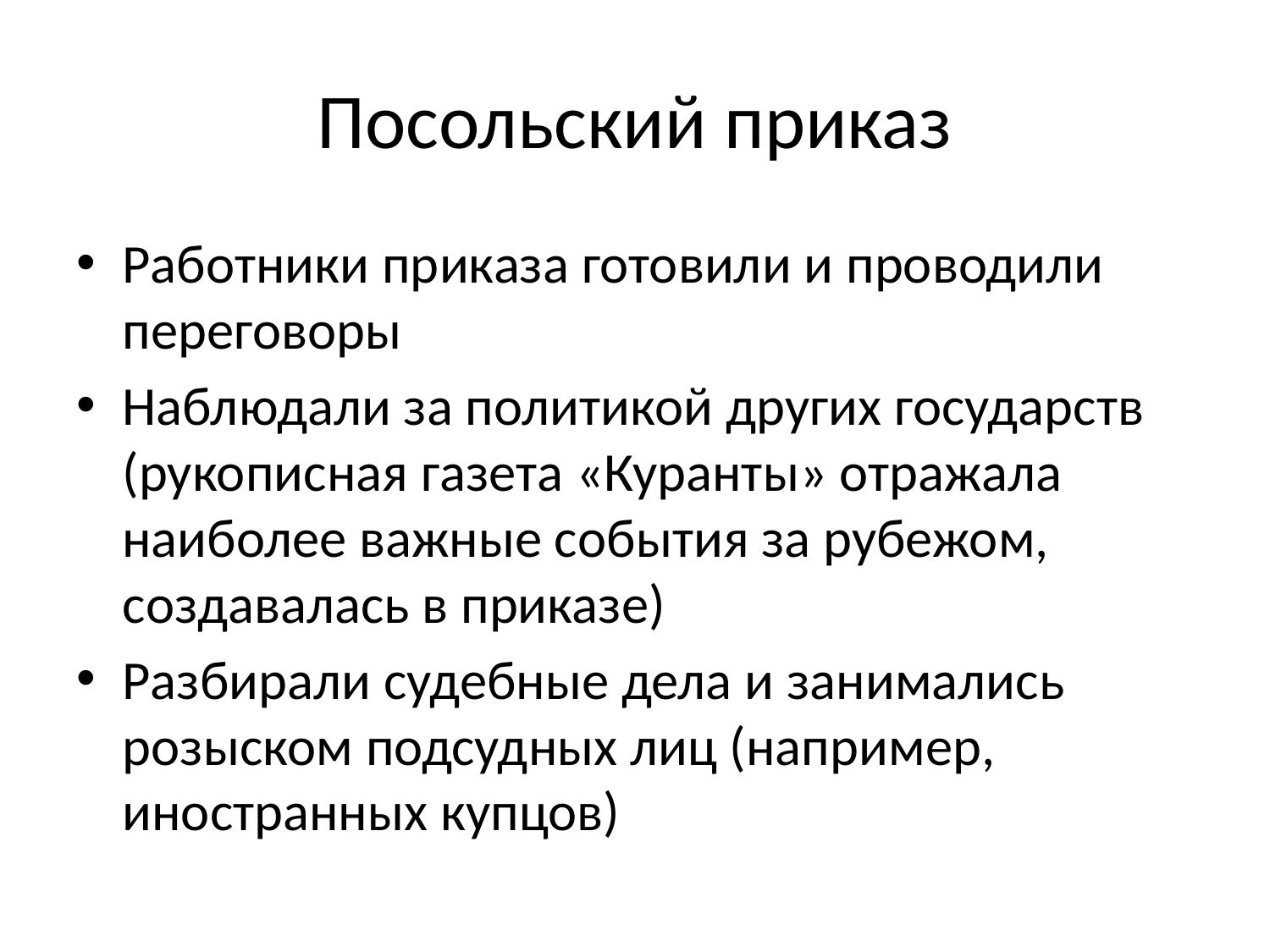

# Посольский приказ
Работники приказа готовили и проводили переговоры
Наблюдали за политикой других государств (рукописная газета «Куранты» отражала наиболее важные события за рубежом, создавалась в приказе)
Разбирали судебные дела и занимались розыском подсудных лиц (например, иностранных купцов)